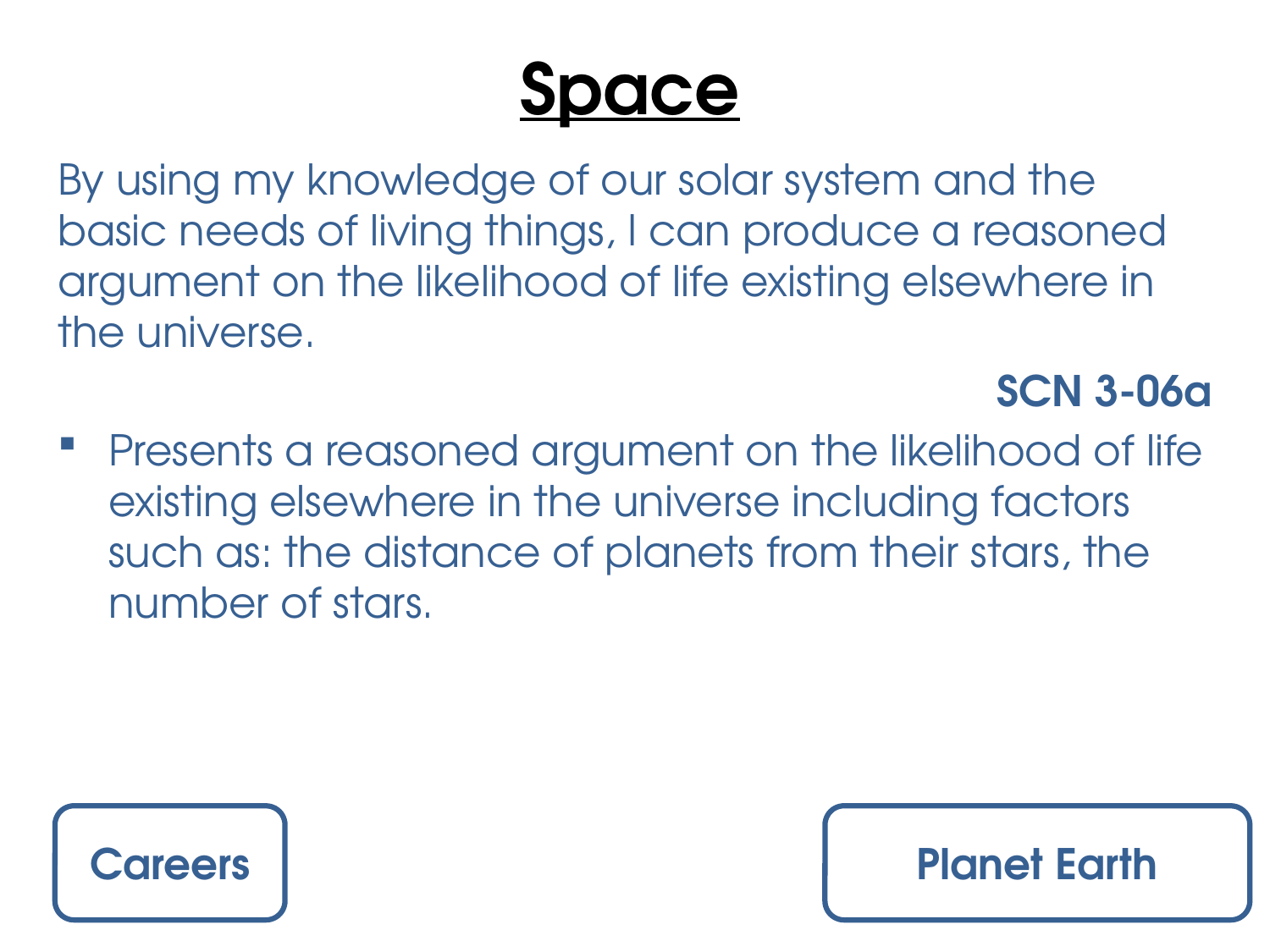

# Space
By using my knowledge of our solar system and the basic needs of living things, I can produce a reasoned argument on the likelihood of life existing elsewhere in the universe.
SCN 3-06a
Presents a reasoned argument on the likelihood of life existing elsewhere in the universe including factors such as: the distance of planets from their stars, the number of stars.
Careers
Planet Earth